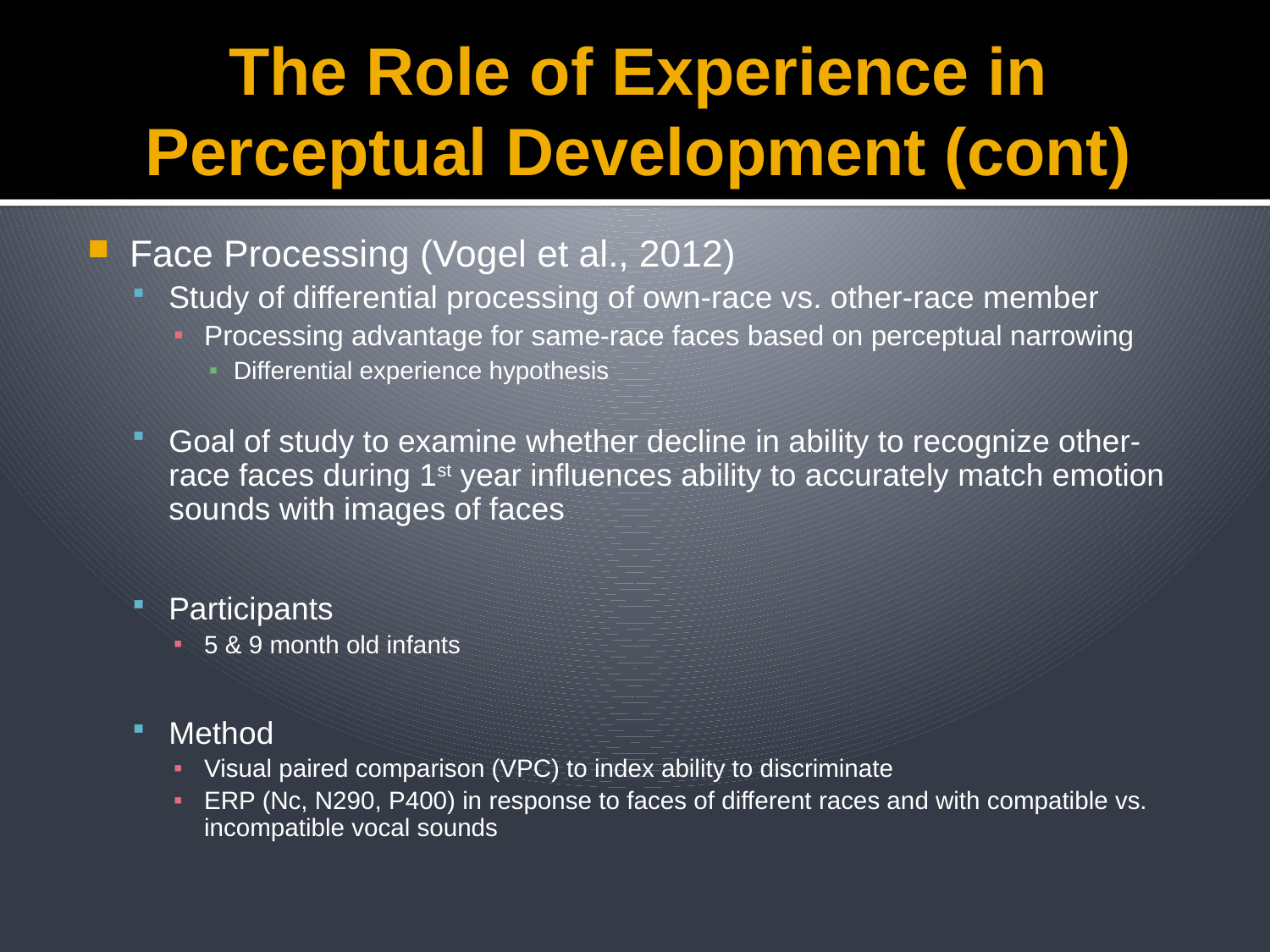

# The Role of Experience in Perceptual Development (cont)
Face Processing (Vogel et al., 2012)
Study of differential processing of own-race vs. other-race member
Processing advantage for same-race faces based on perceptual narrowing
Differential experience hypothesis
Goal of study to examine whether decline in ability to recognize other-race faces during 1st year influences ability to accurately match emotion sounds with images of faces

Participants
5 & 9 month old infants

Method
Visual paired comparison (VPC) to index ability to discriminate
ERP (Nc, N290, P400) in response to faces of different races and with compatible vs. incompatible vocal sounds